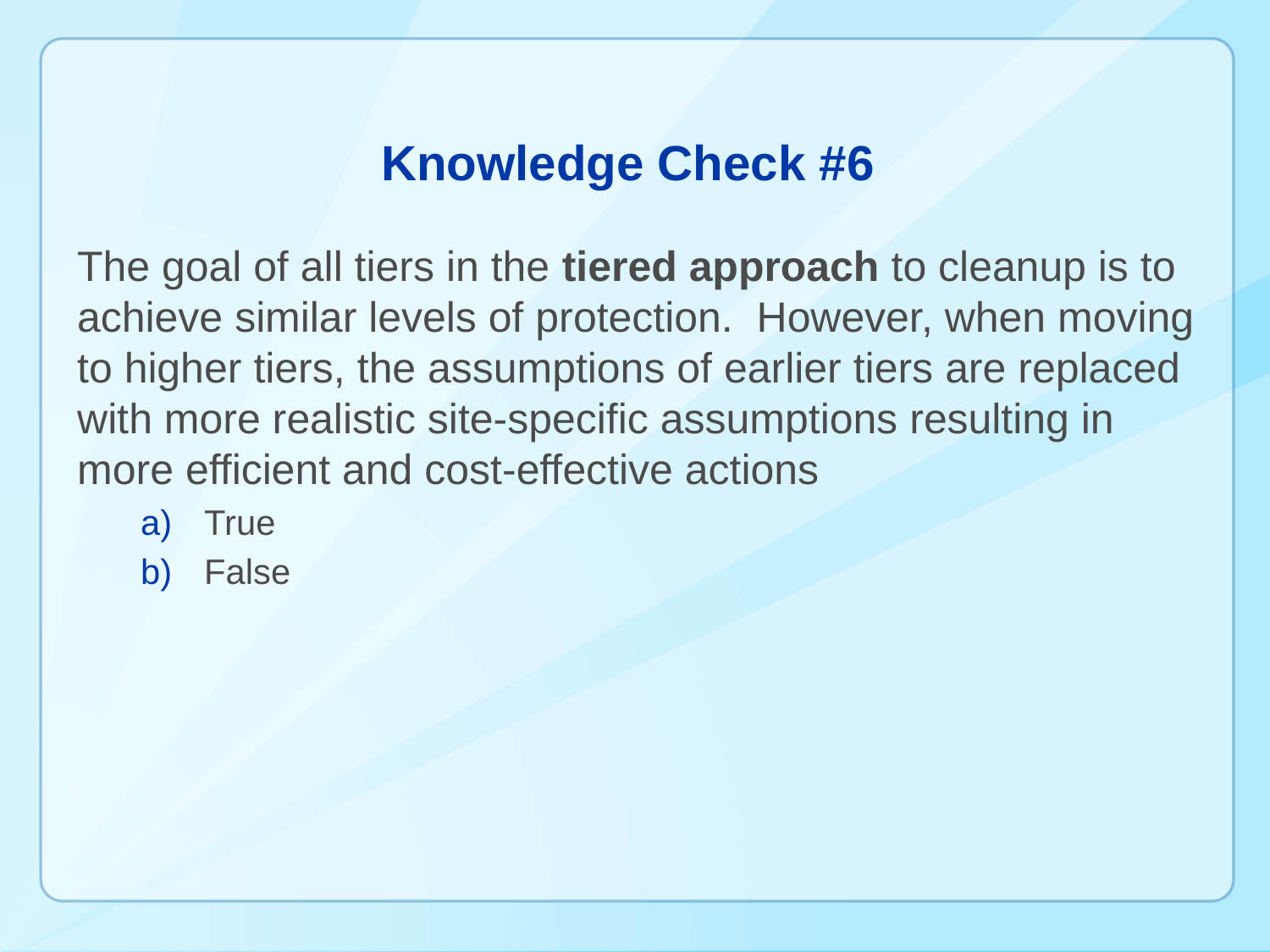

# Knowledge Check #6
The goal of all tiers in the tiered approach to cleanup is to achieve similar levels of protection.  However, when moving to higher tiers, the assumptions of earlier tiers are replaced with more realistic site-specific assumptions resulting in more efficient and cost-effective actions
True
False